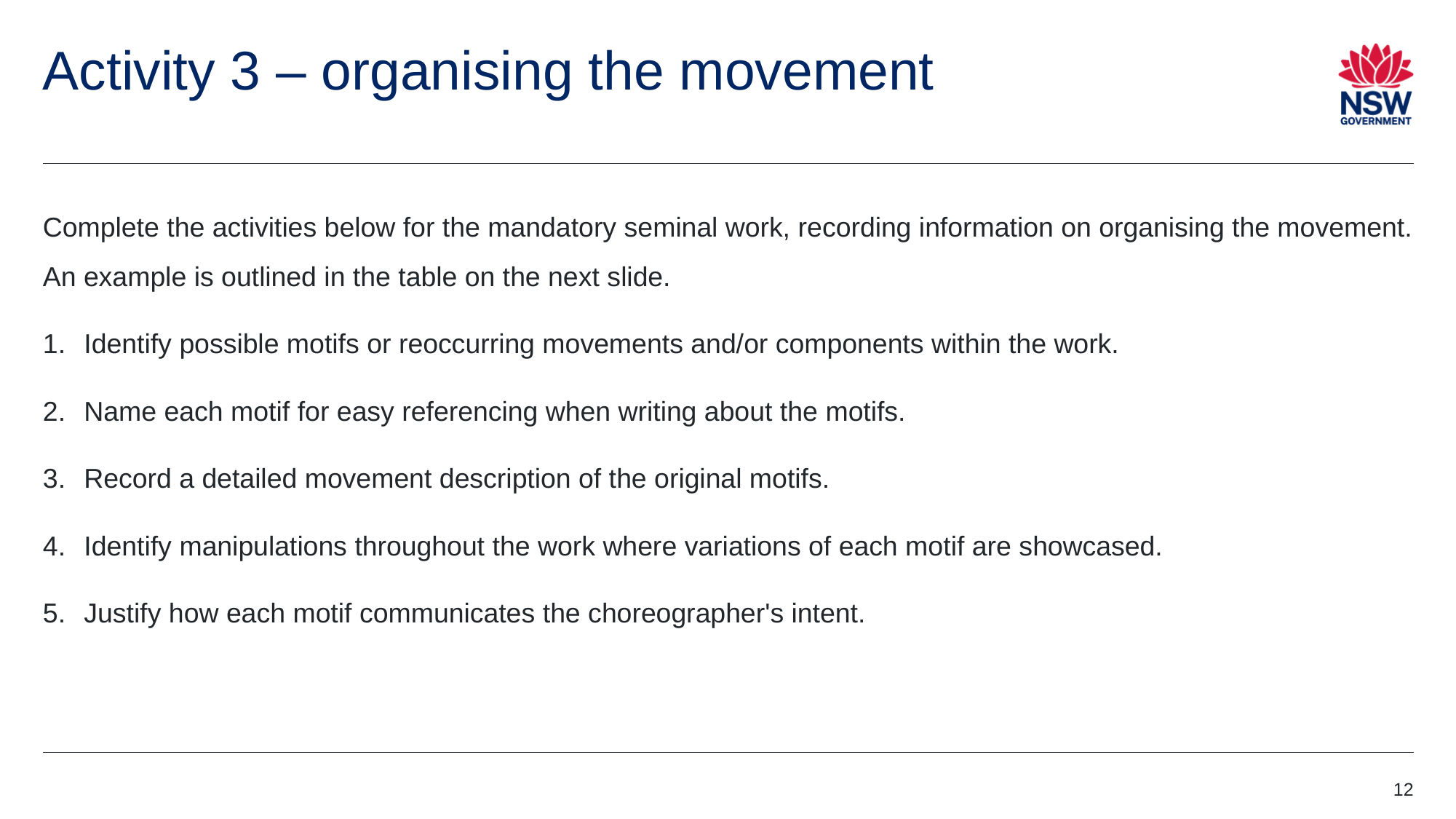

# Activity 3 – organising the movement
Complete the activities below for the mandatory seminal work, recording information on organising the movement. An example is outlined in the table on the next slide.
Identify possible motifs or reoccurring movements and/or components within the work.
Name each motif for easy referencing when writing about the motifs.
Record a detailed movement description of the original motifs.
Identify manipulations throughout the work where variations of each motif are showcased.
Justify how each motif communicates the choreographer's intent.

12